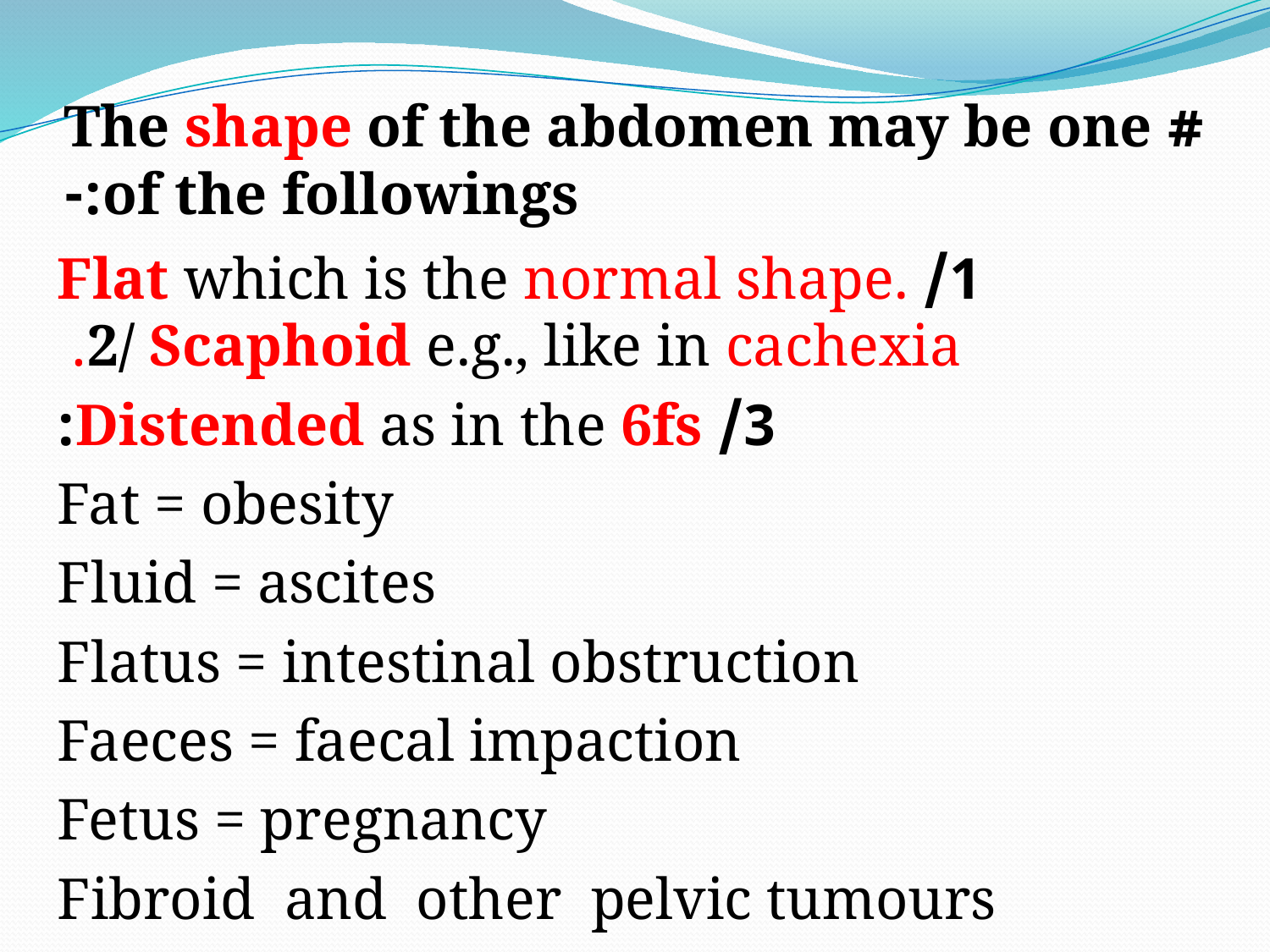

# # The shape of the abdomen may be one of the followings:-
1/ Flat which is the normal shape.
2/ Scaphoid e.g., like in cachexia.
3/ Distended as in the 6fs:
Fat = obesity
Fluid = ascites
Flatus = intestinal obstruction
Faeces = faecal impaction
Fetus = pregnancy
Fibroid  and  other  pelvic tumours